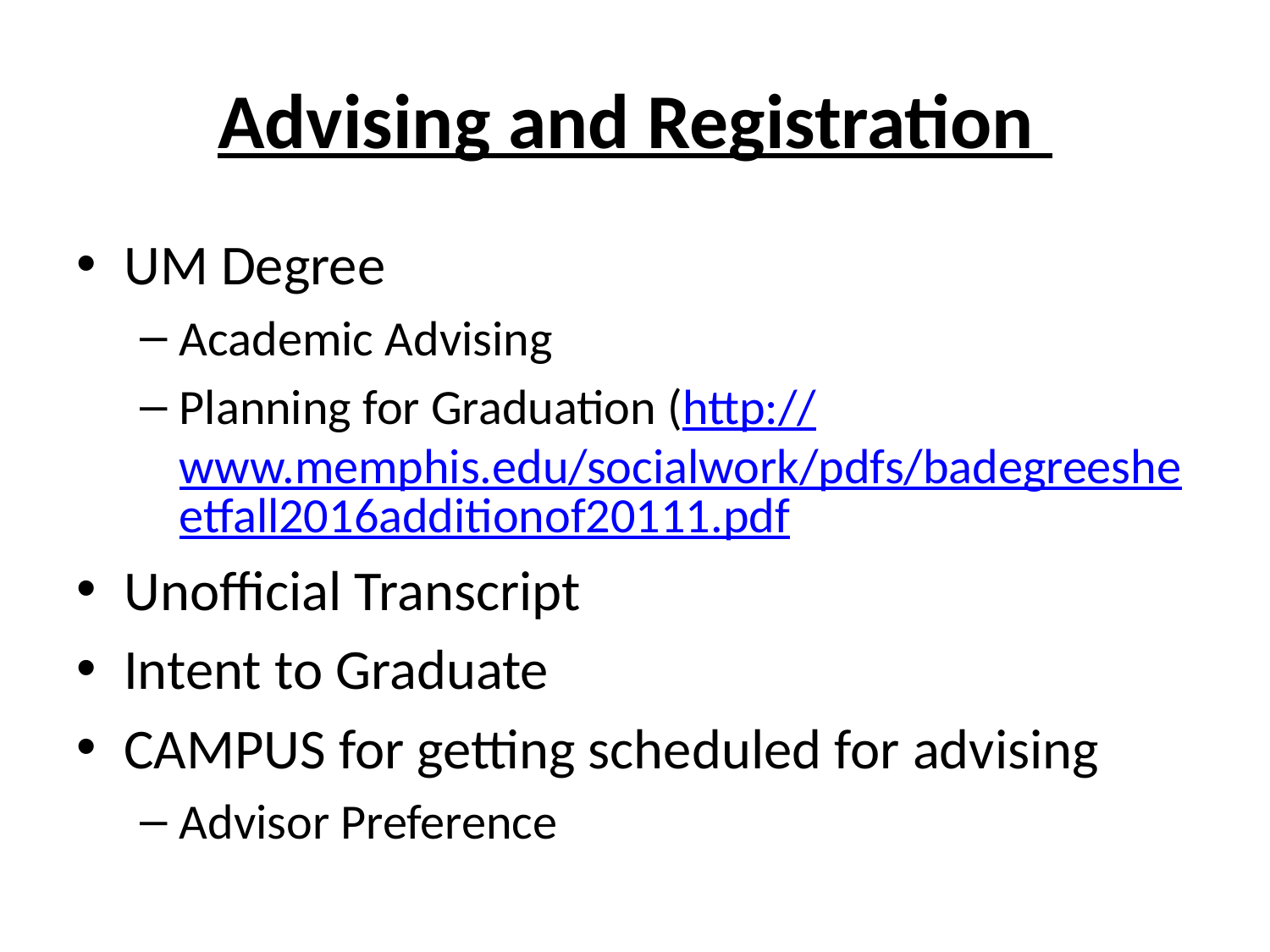

# Advising and Registration
UM Degree
Academic Advising
Planning for Graduation (http://www.memphis.edu/socialwork/pdfs/badegreesheetfall2016additionof20111.pdf
Unofficial Transcript
Intent to Graduate
CAMPUS for getting scheduled for advising
Advisor Preference